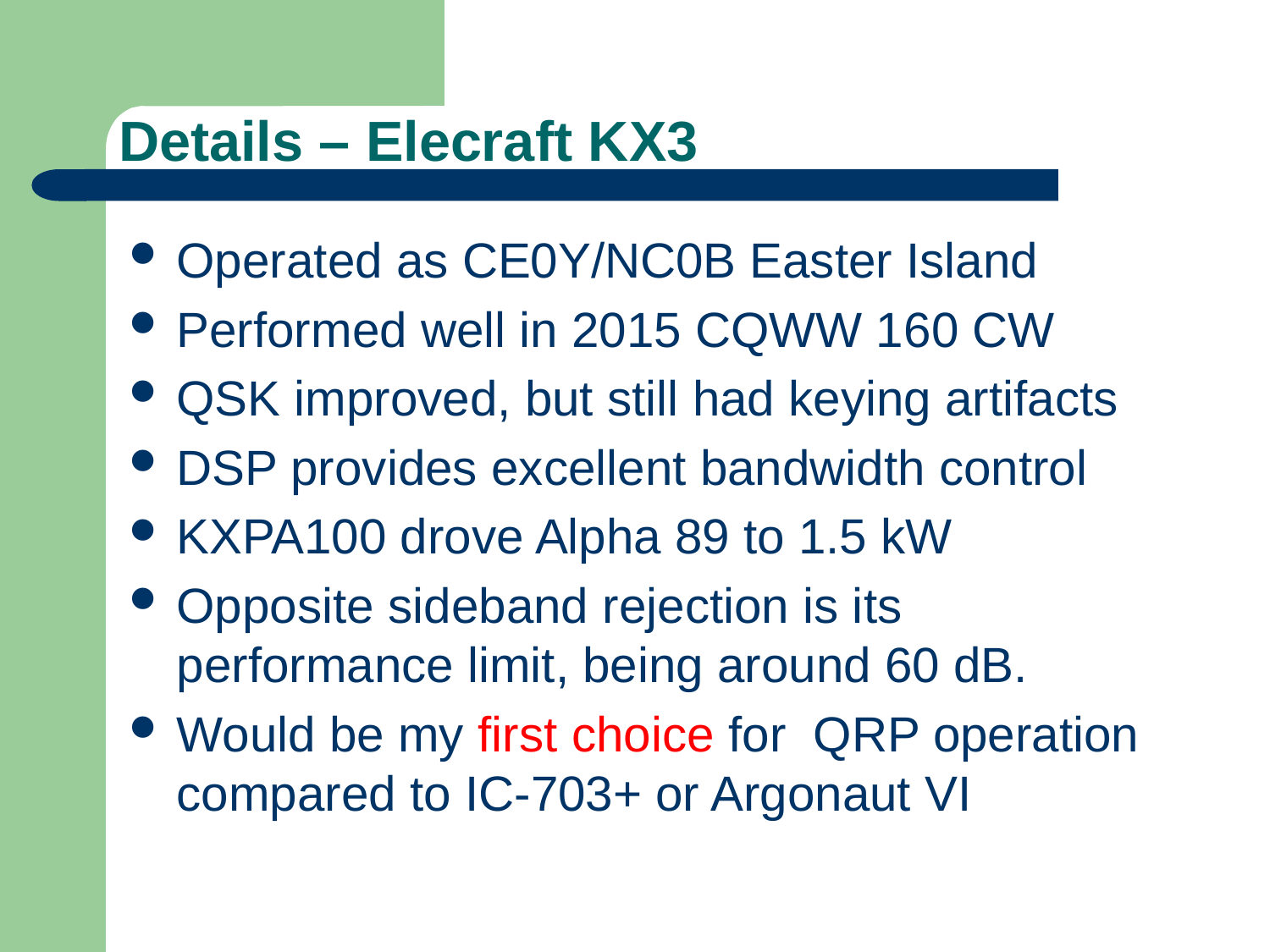

# Details – Elecraft KX3
Operated as CE0Y/NC0B Easter Island
Performed well in 2015 CQWW 160 CW
QSK improved, but still had keying artifacts
DSP provides excellent bandwidth control
KXPA100 drove Alpha 89 to 1.5 kW
Opposite sideband rejection is its performance limit, being around 60 dB.
Would be my first choice for  QRP operation compared to IC-703+ or Argonaut VI